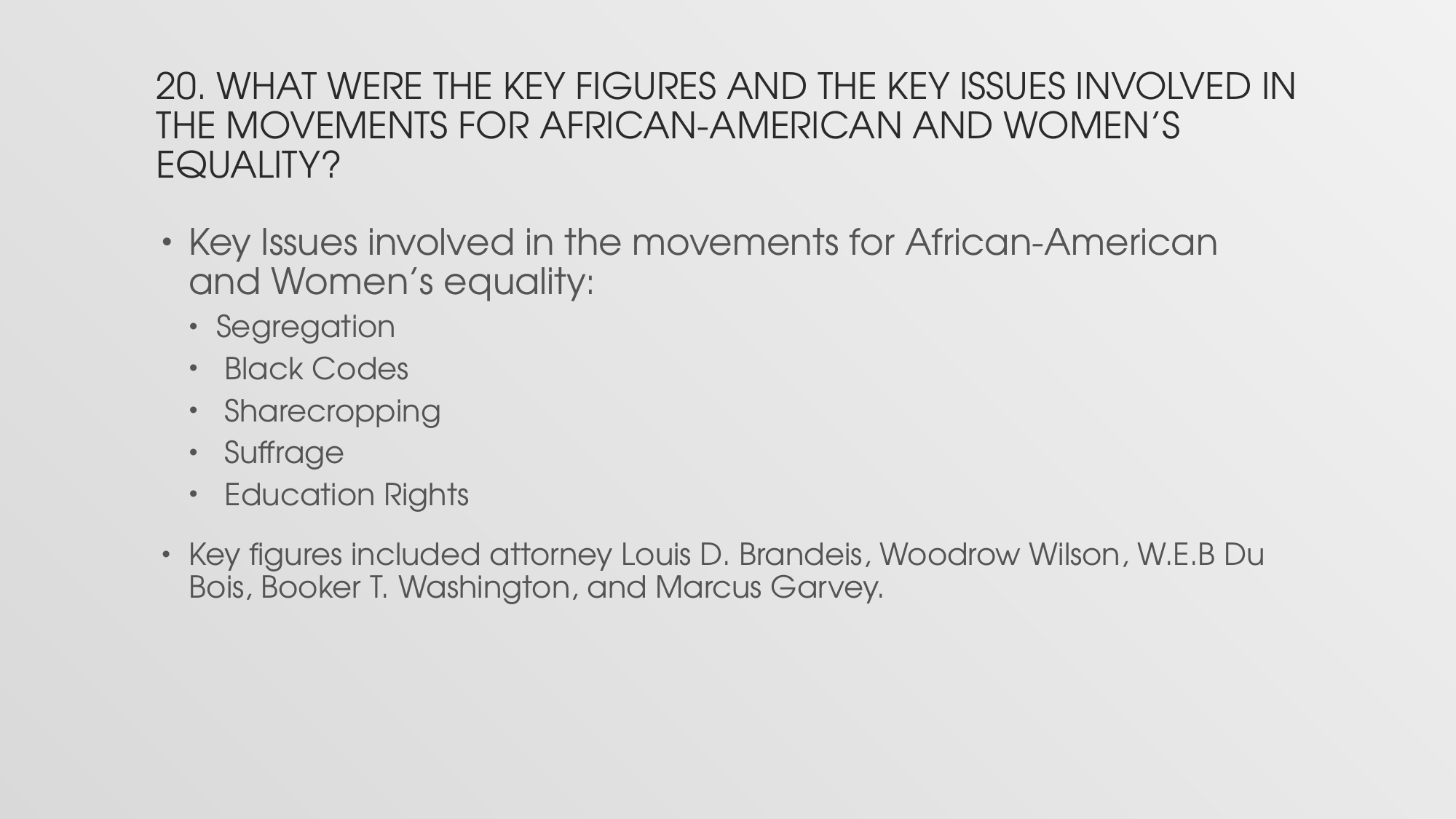

# 20. What were the key figures and the key issues involved in the movements for African-American and Women’s equality?
Key Issues involved in the movements for African-American and Women’s equality:
Segregation
 Black Codes
 Sharecropping
 Suffrage
 Education Rights
Key figures included attorney Louis D. Brandeis, Woodrow Wilson, W.E.B Du Bois, Booker T. Washington, and Marcus Garvey.